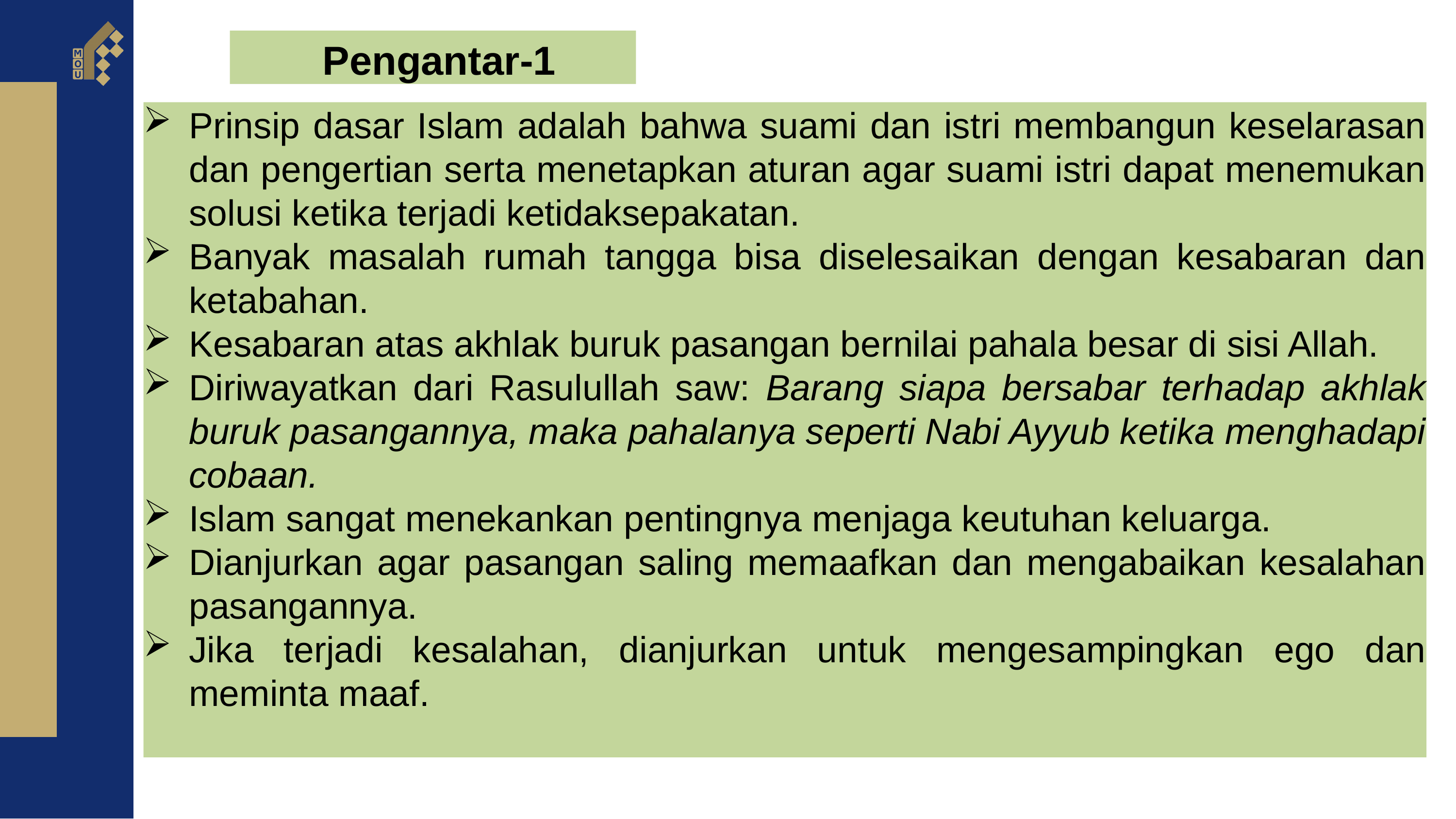

Pengantar-1
Prinsip dasar Islam adalah bahwa suami dan istri membangun keselarasan dan pengertian serta menetapkan aturan agar suami istri dapat menemukan solusi ketika terjadi ketidaksepakatan.
Banyak masalah rumah tangga bisa diselesaikan dengan kesabaran dan ketabahan.
Kesabaran atas akhlak buruk pasangan bernilai pahala besar di sisi Allah.
Diriwayatkan dari Rasulullah saw: Barang siapa bersabar terhadap akhlak buruk pasangannya, maka pahalanya seperti Nabi Ayyub ketika menghadapi cobaan.
Islam sangat menekankan pentingnya menjaga keutuhan keluarga.
Dianjurkan agar pasangan saling memaafkan dan mengabaikan kesalahan pasangannya.
Jika terjadi kesalahan, dianjurkan untuk mengesampingkan ego dan meminta maaf.